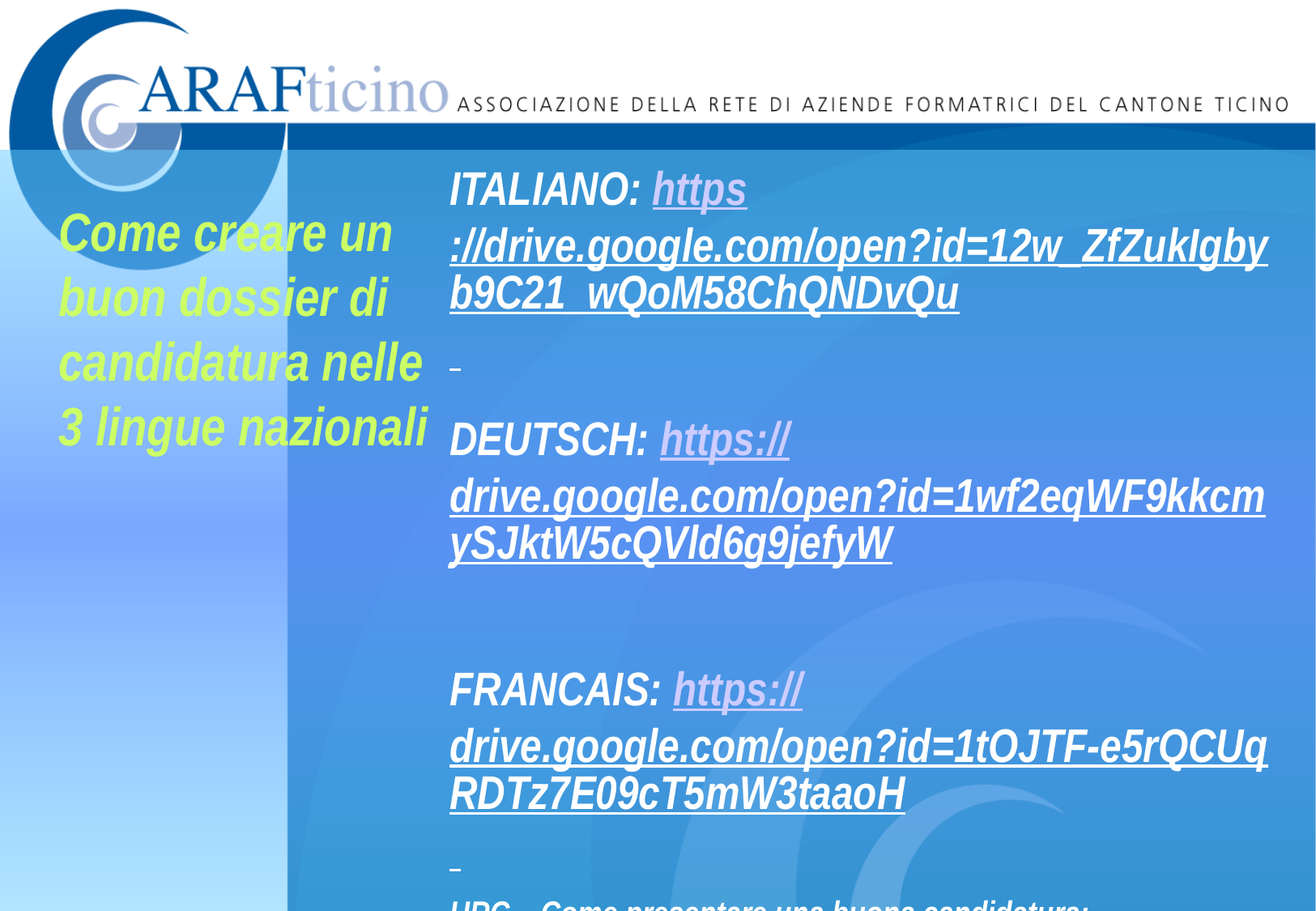

ITALIANO: https://drive.google.com/open?id=12w_ZfZukIgbyb9C21_wQoM58ChQNDvQu
DEUTSCH: https://drive.google.com/open?id=1wf2eqWF9kkcmySJktW5cQVld6g9jefyW
FRANCAIS: https://drive.google.com/open?id=1tOJTF-e5rQCUqRDTz7E09cT5mW3taaoH

URC – Come presentare una buona candidatura:
https://drive.google.com/open?id=1zK8GJHko-msnjX62F456KkZuque3v6uz
# Come creare un buon dossier di candidatura nelle 3 lingue nazionali